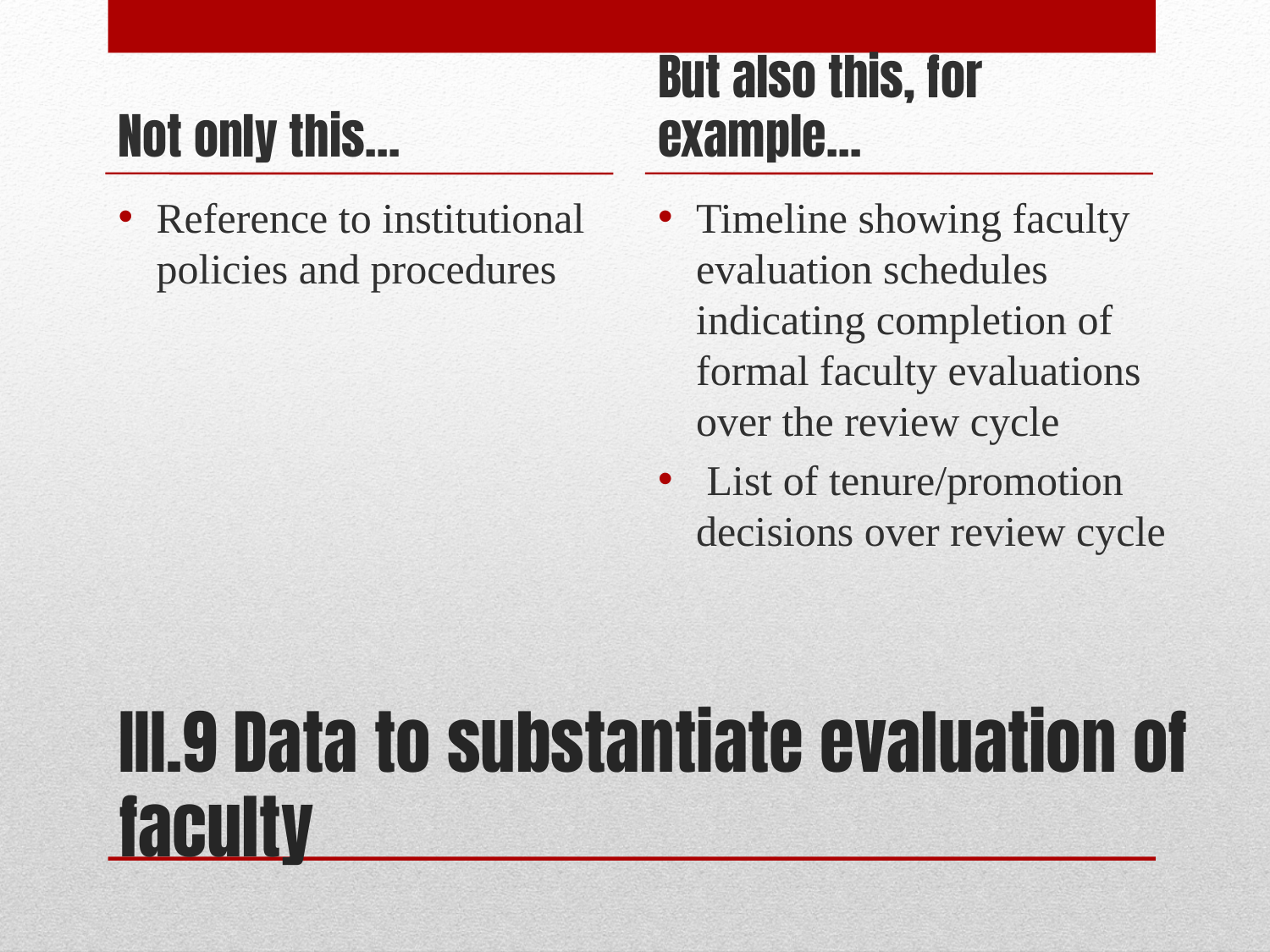

Not only this…
But also this, for example…
Reference to institutional policies and procedures
Timeline showing faculty evaluation schedules indicating completion of formal faculty evaluations over the review cycle
 List of tenure/promotion decisions over review cycle
# III.9 Data to substantiate evaluation of faculty